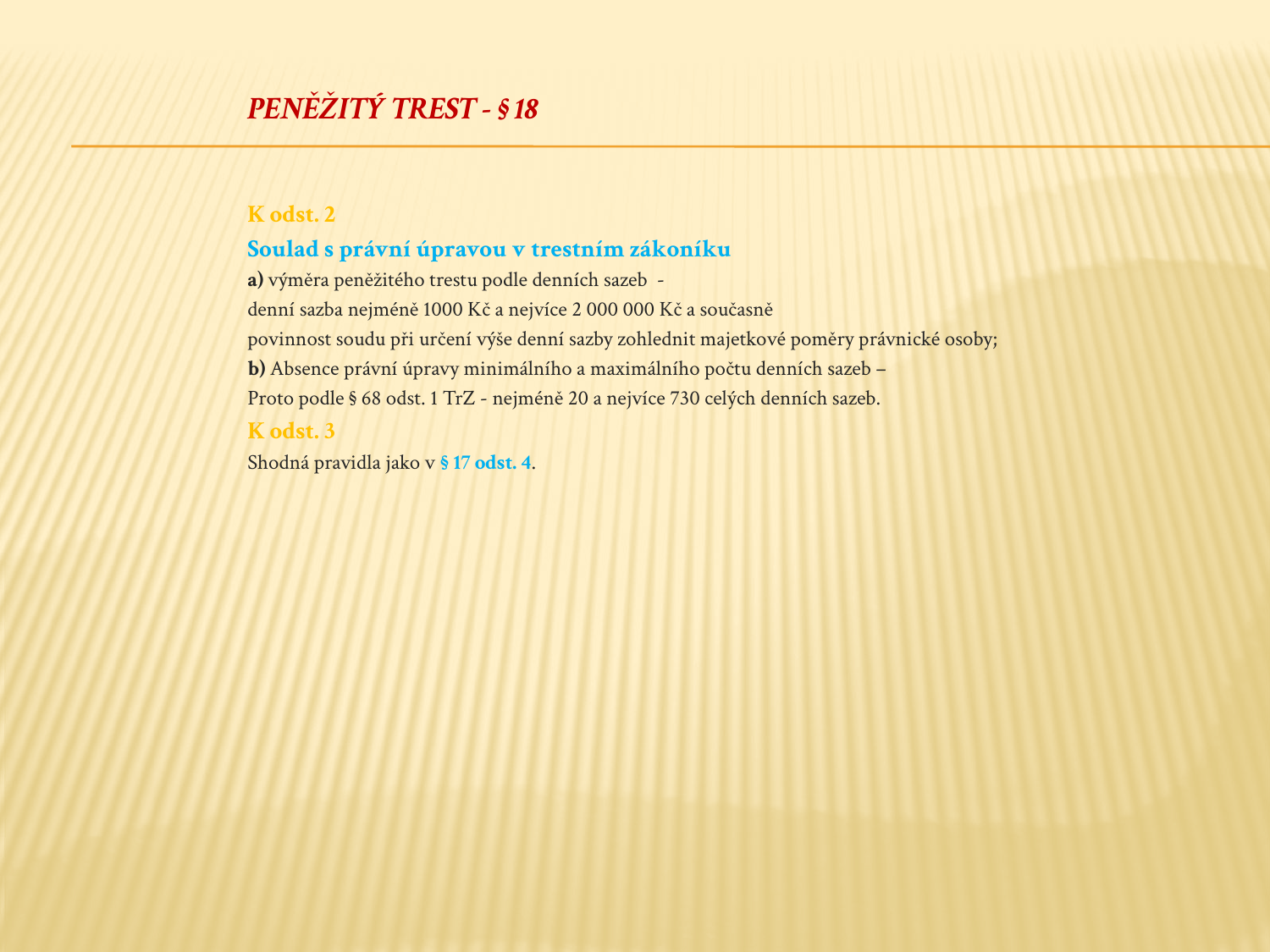

# Peněžitý trest - § 18

K odst. 2
Soulad s právní úpravou v trestním zákoníku
a) výměra peněžitého trestu podle denních sazeb  -
denní sazba nejméně 1000 Kč a nejvíce 2 000 000 Kč a současně
povinnost soudu při určení výše denní sazby zohlednit majetkové poměry právnické osoby;
b) Absence právní úpravy minimálního a maximálního počtu denních sazeb –
Proto podle § 68 odst. 1 TrZ - nejméně 20 a nejvíce 730 celých denních sazeb.
K odst. 3
Shodná pravidla jako v § 17 odst. 4.